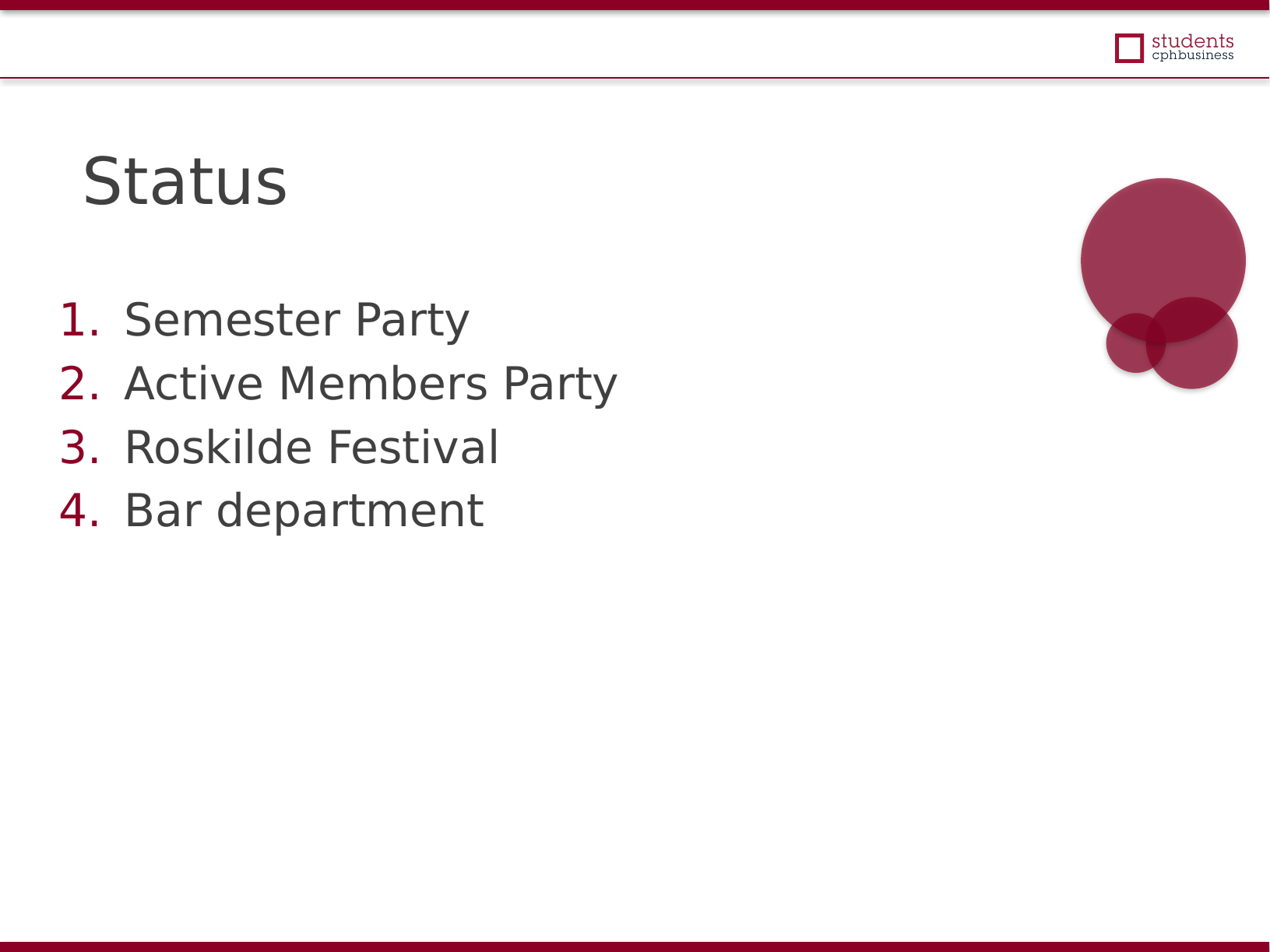

Status

Semester Party
Active Members Party
Roskilde Festival
Bar department